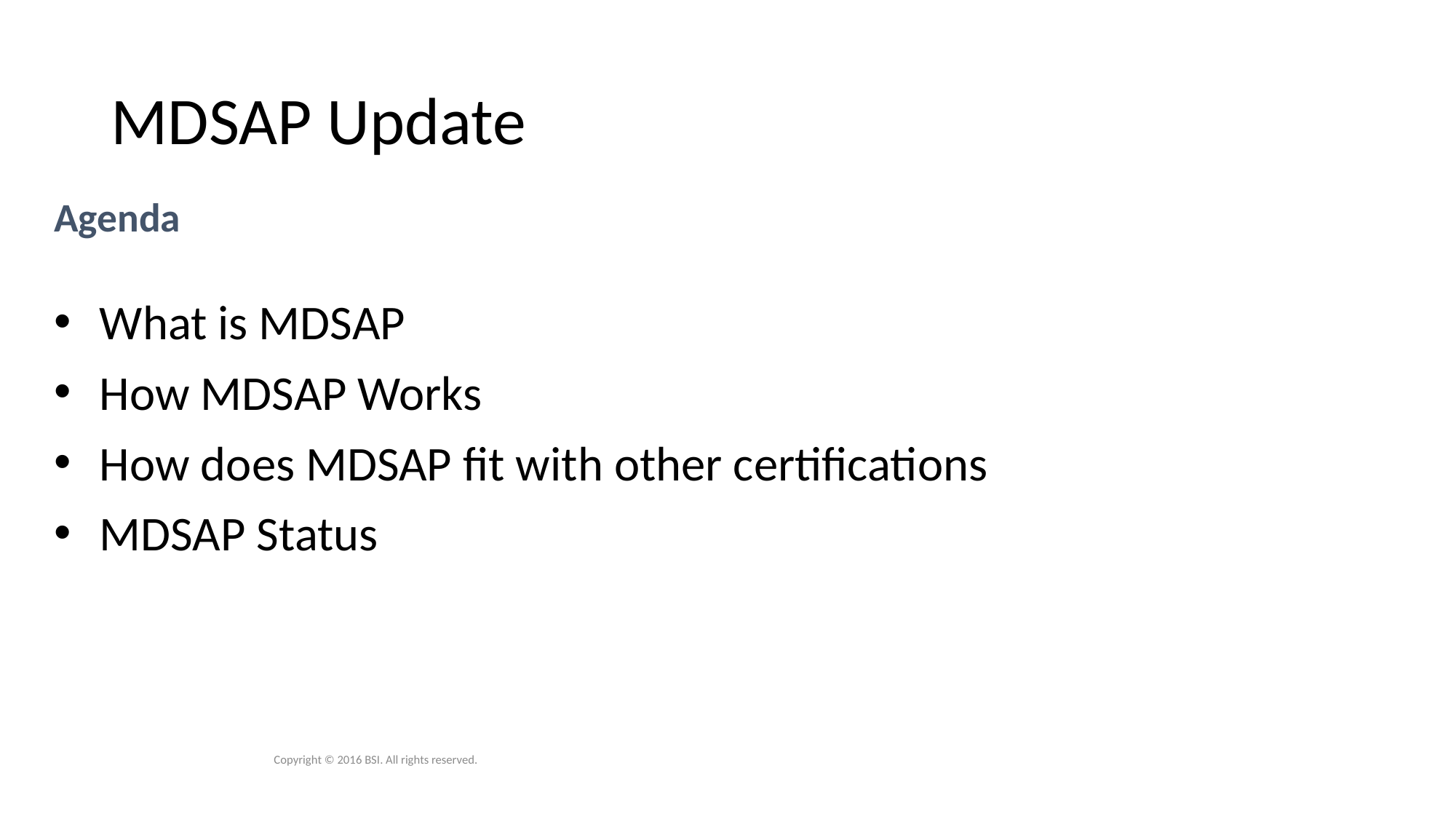

# MDSAP Update
Agenda
What is MDSAP
How MDSAP Works
How does MDSAP fit with other certifications
MDSAP Status
Copyright © 2016 BSI. All rights reserved.